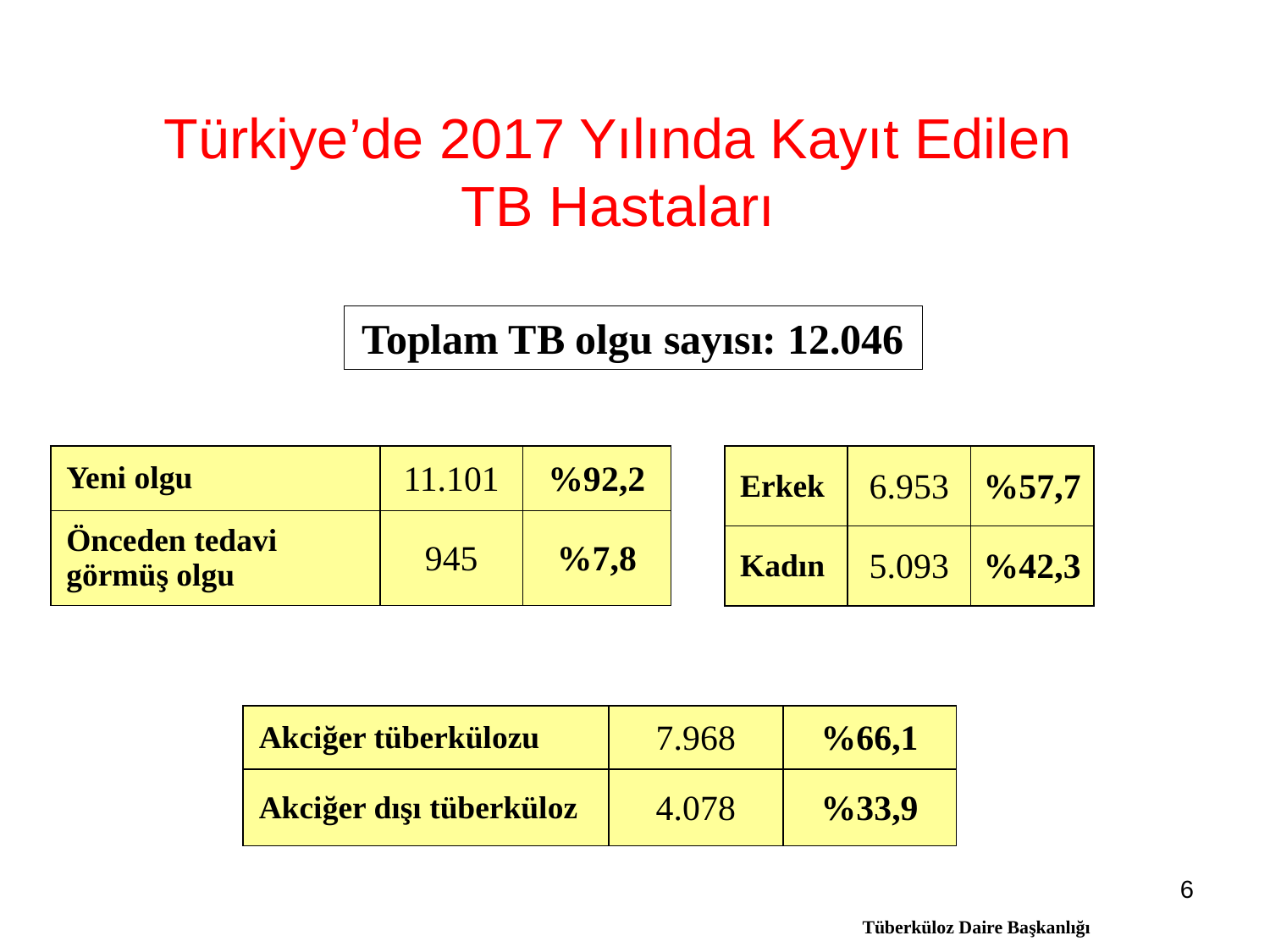

Türkiye’de 2017 Yılında Kayıt Edilen TB Hastaları
Toplam TB olgu sayısı: 12.046
| Yeni olgu | 11.101 | %92,2 |
| --- | --- | --- |
| Önceden tedavi görmüş olgu | 945 | %7,8 |
| Erkek | 6.953 | %57,7 |
| --- | --- | --- |
| Kadın | 5.093 | %42,3 |
| Akciğer tüberkülozu | 7.968 | %66,1 |
| --- | --- | --- |
| Akciğer dışı tüberküloz | 4.078 | %33,9 |
6
Tüberküloz Daire Başkanlığı